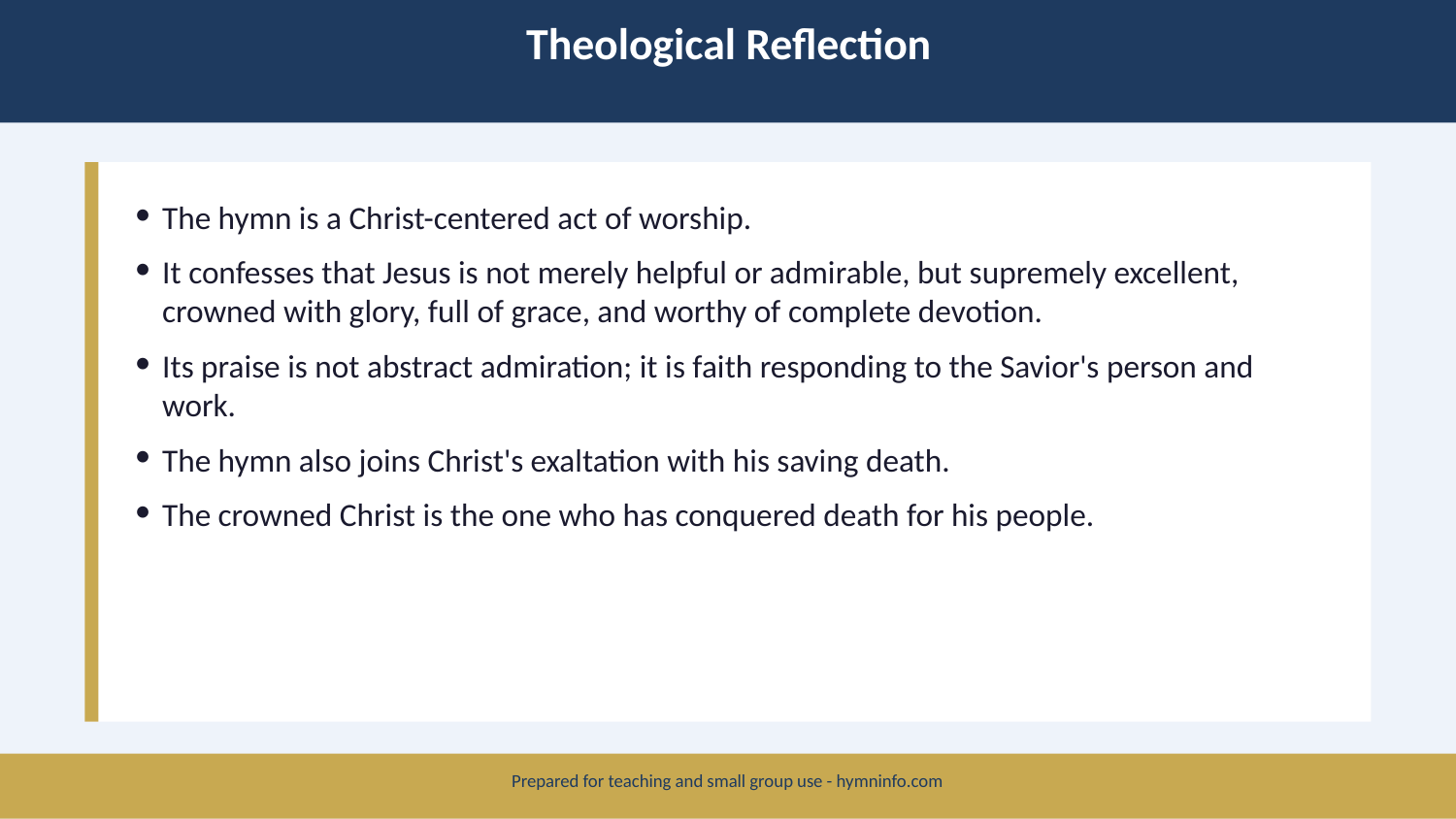

Theological Reflection

The hymn is a Christ-centered act of worship.
It confesses that Jesus is not merely helpful or admirable, but supremely excellent, crowned with glory, full of grace, and worthy of complete devotion.
Its praise is not abstract admiration; it is faith responding to the Savior's person and work.
The hymn also joins Christ's exaltation with his saving death.
The crowned Christ is the one who has conquered death for his people.

Prepared for teaching and small group use - hymninfo.com